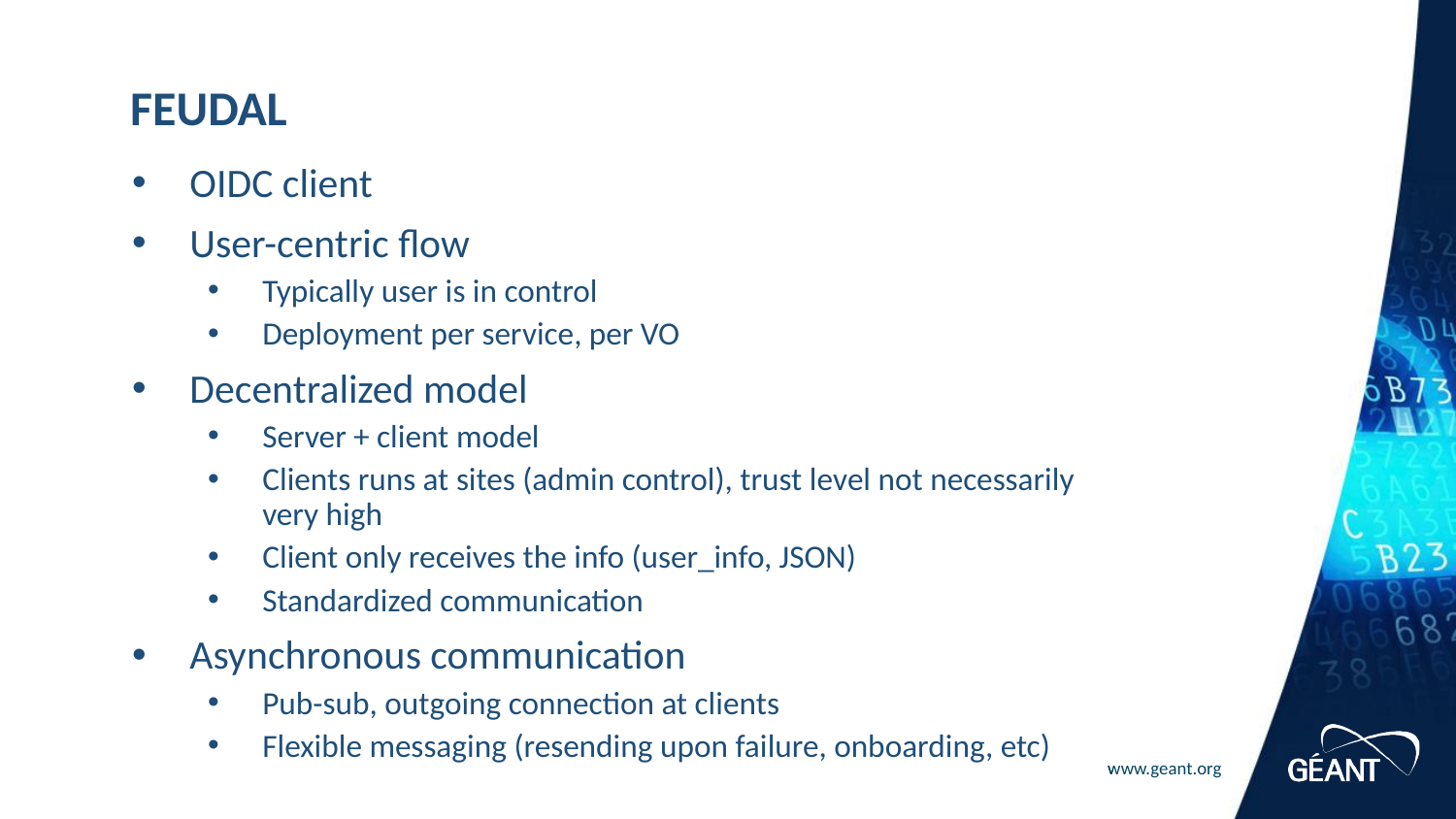

# FEUDAL
OIDC client
User-centric flow
Typically user is in control
Deployment per service, per VO
Decentralized model
Server + client model
Clients runs at sites (admin control), trust level not necessarily very high
Client only receives the info (user_info, JSON)
Standardized communication
Asynchronous communication
Pub-sub, outgoing connection at clients
Flexible messaging (resending upon failure, onboarding, etc)